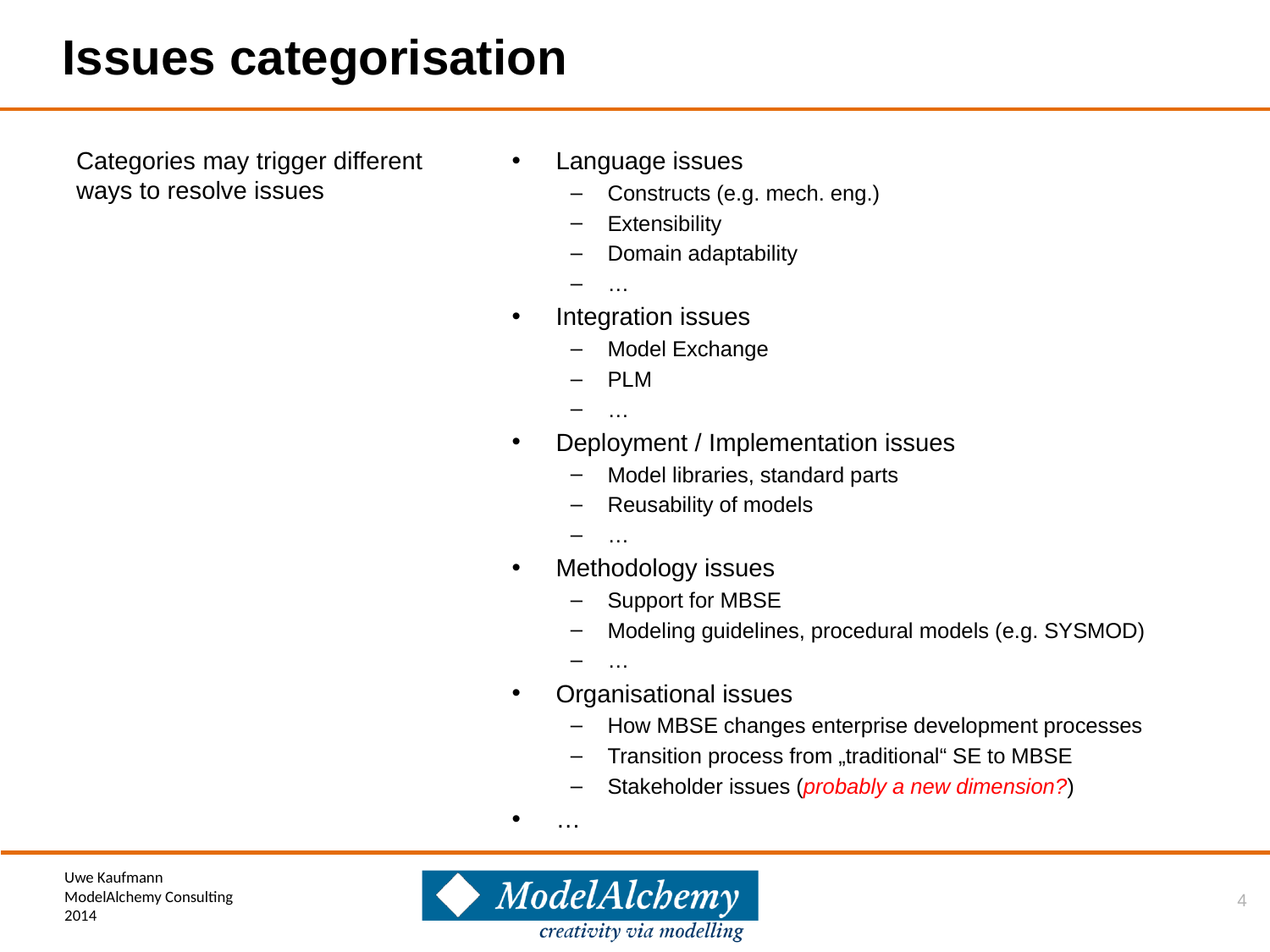

# Issues categorisation
Categories may trigger different ways to resolve issues
Language issues
Constructs (e.g. mech. eng.)
Extensibility
Domain adaptability
…
Integration issues
Model Exchange
PLM
…
Deployment / Implementation issues
Model libraries, standard parts
Reusability of models
…
Methodology issues
Support for MBSE
Modeling guidelines, procedural models (e.g. SYSMOD)
…
Organisational issues
How MBSE changes enterprise development processes
Transition process from „traditional“ SE to MBSE
Stakeholder issues (probably a new dimension?)
…

4